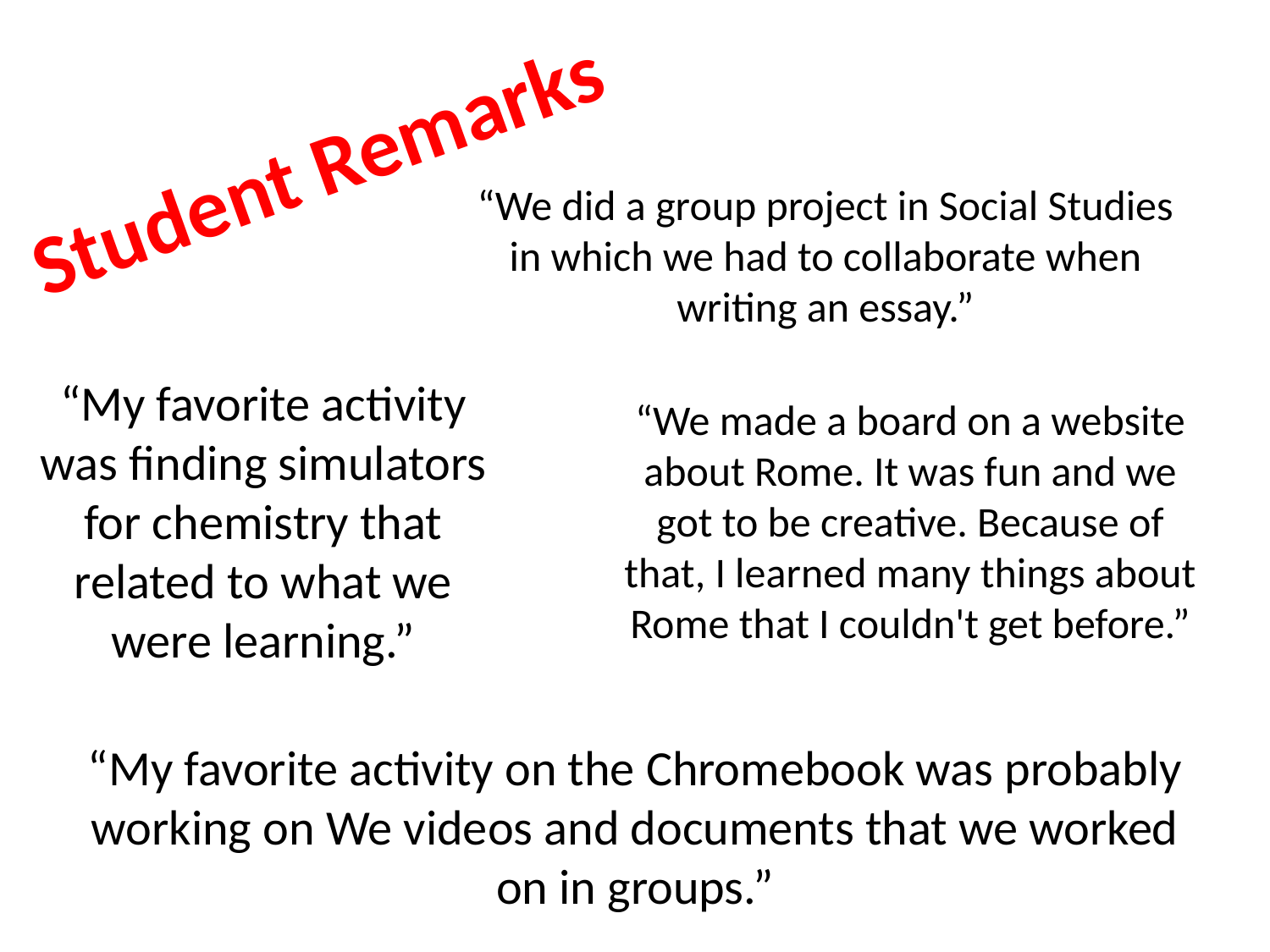

Student Remarks
“We did a group project in Social Studies in which we had to collaborate when writing an essay.”
“My favorite activity was finding simulators for chemistry that related to what we were learning.”
“We made a board on a website about Rome. It was fun and we got to be creative. Because of that, I learned many things about Rome that I couldn't get before.”
“My favorite activity on the Chromebook was probably working on We videos and documents that we worked on in groups.”